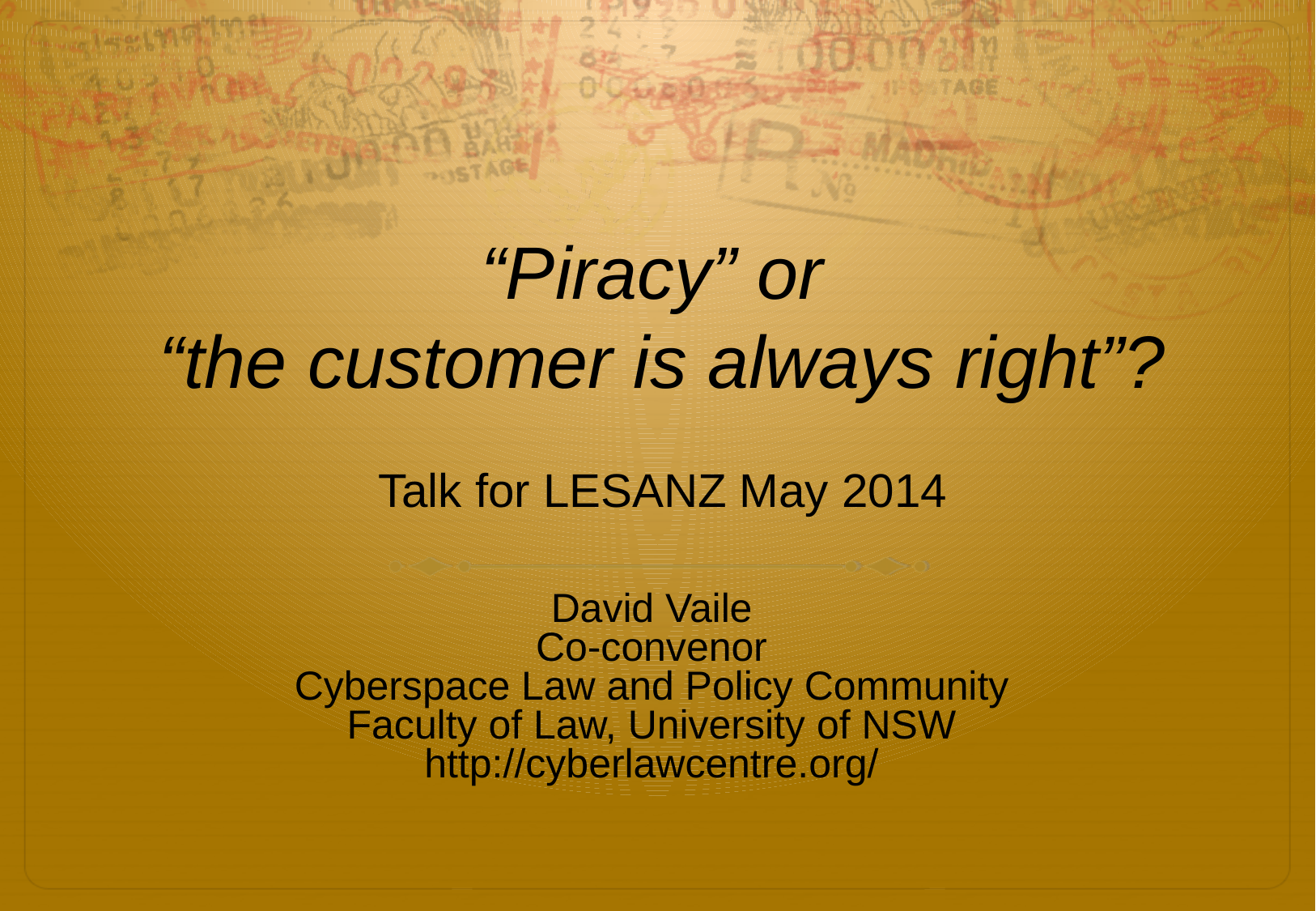

# “Piracy” or “the customer is always right”? Talk for LESANZ May 2014

David Vaile
Co-convenor
Cyberspace Law and Policy Community
Faculty of Law, University of NSW
http://cyberlawcentre.org/